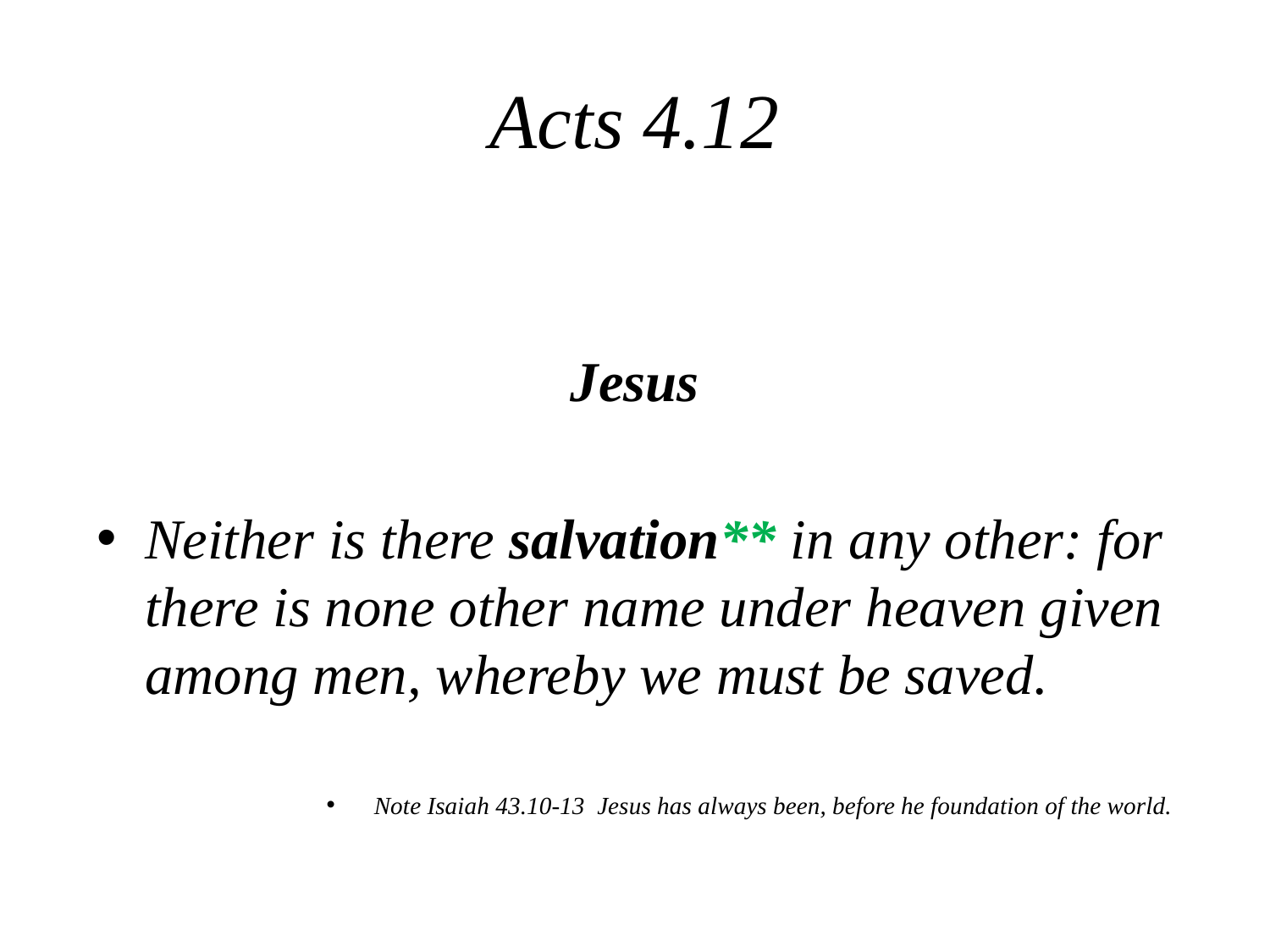

# Acts 4.12
Jesus

Neither is there salvation** in any other: for there is none other name under heaven given among men, whereby we must be saved.

Note Isaiah 43.10-13  Jesus has always been, before he foundation of the world.